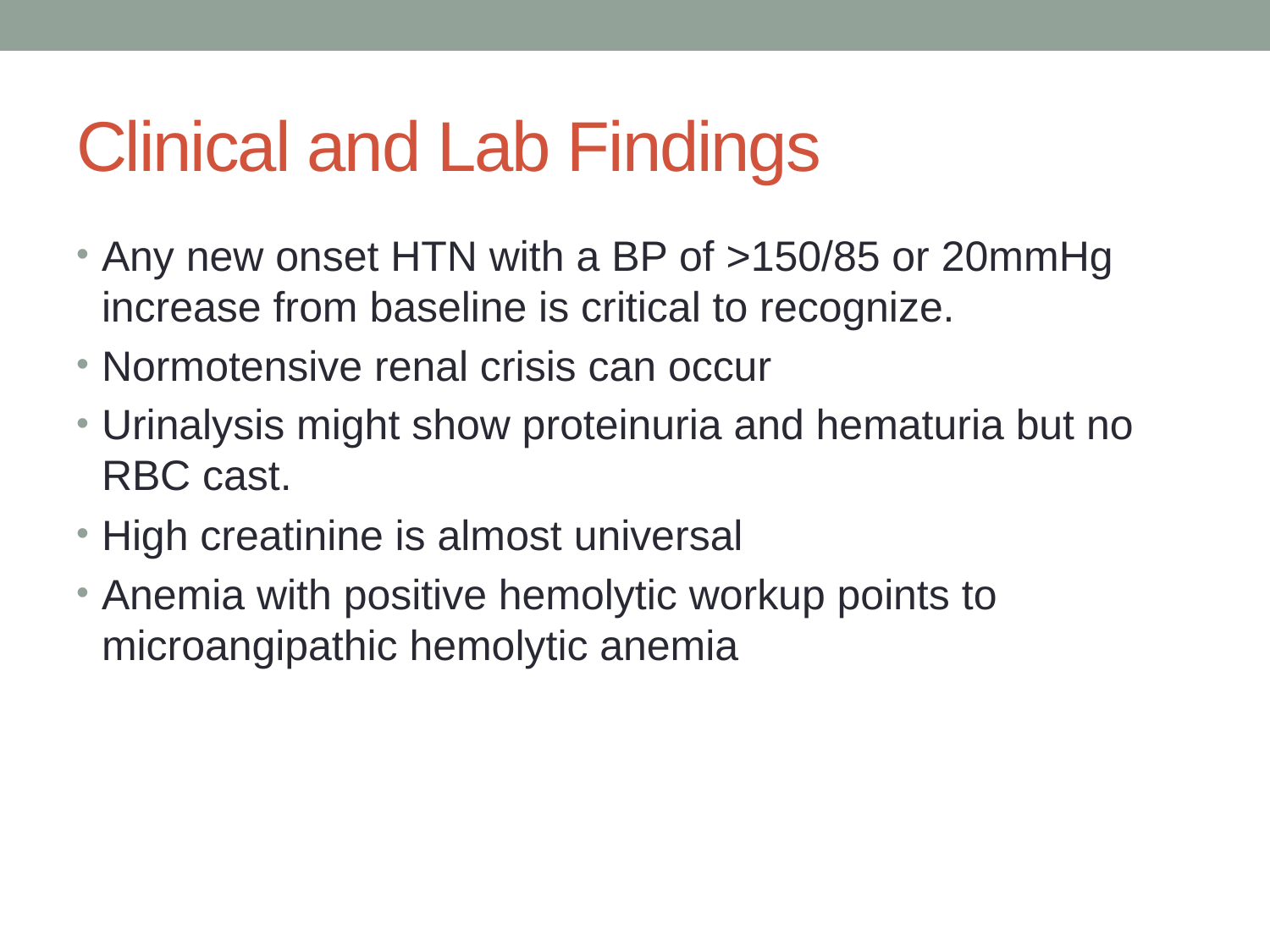

# Clinical and Lab Findings
Any new onset HTN with a BP of >150/85 or 20mmHg increase from baseline is critical to recognize.
Normotensive renal crisis can occur
Urinalysis might show proteinuria and hematuria but no RBC cast.
High creatinine is almost universal
Anemia with positive hemolytic workup points to microangipathic hemolytic anemia